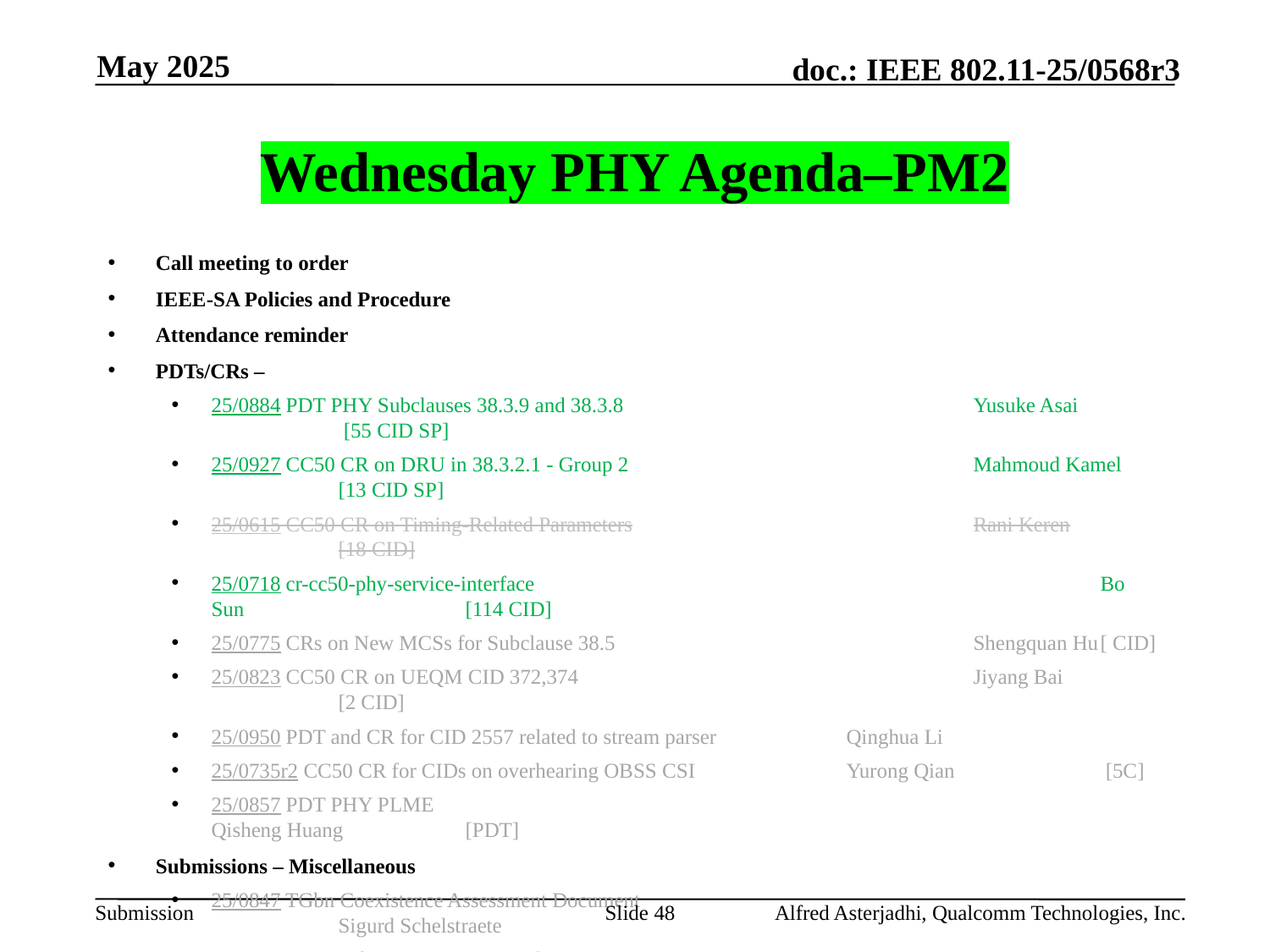

May 2025
# Wednesday PHY Agenda–PM2
Call meeting to order
IEEE-SA Policies and Procedure
Attendance reminder
PDTs/CRs –
25/0884 PDT PHY Subclauses 38.3.9 and 38.3.8			Yusuke Asai		 [55 CID SP]
25/0927 CC50 CR on DRU in 38.3.2.1 - Group 2 			Mahmoud Kamel	[13 CID SP]
25/0615 CC50 CR on Timing-Related Parameters			Rani Keren		[18 CID]
25/0718 cr-cc50-phy-service-interface					Bo Sun		[114 CID]
25/0775 CRs on New MCSs for Subclause 38.5			Shengquan Hu	[ CID]
25/0823 CC50 CR on UEQM CID 372,374				Jiyang Bai		[2 CID]
25/0950 PDT and CR for CID 2557 related to stream parser		Qinghua Li
25/0735r2 CC50 CR for CIDs on overhearing OBSS CSI		Yurong Qian		 [5C]
25/0857 PDT PHY PLME						Qisheng Huang	[PDT]
Submissions – Miscellaneous
25/0847 TGbn Coexistence Assessment Document					Sigurd Schelstraete
25/0739 On Interference Mitigation Pilots 						Jiqing Ni
25/0808 Discussion on Design of Interference Mitigation Pilots – Follow up	Ke Zhong
AoB:
Recess
Slide 48
Alfred Asterjadhi, Qualcomm Technologies, Inc.